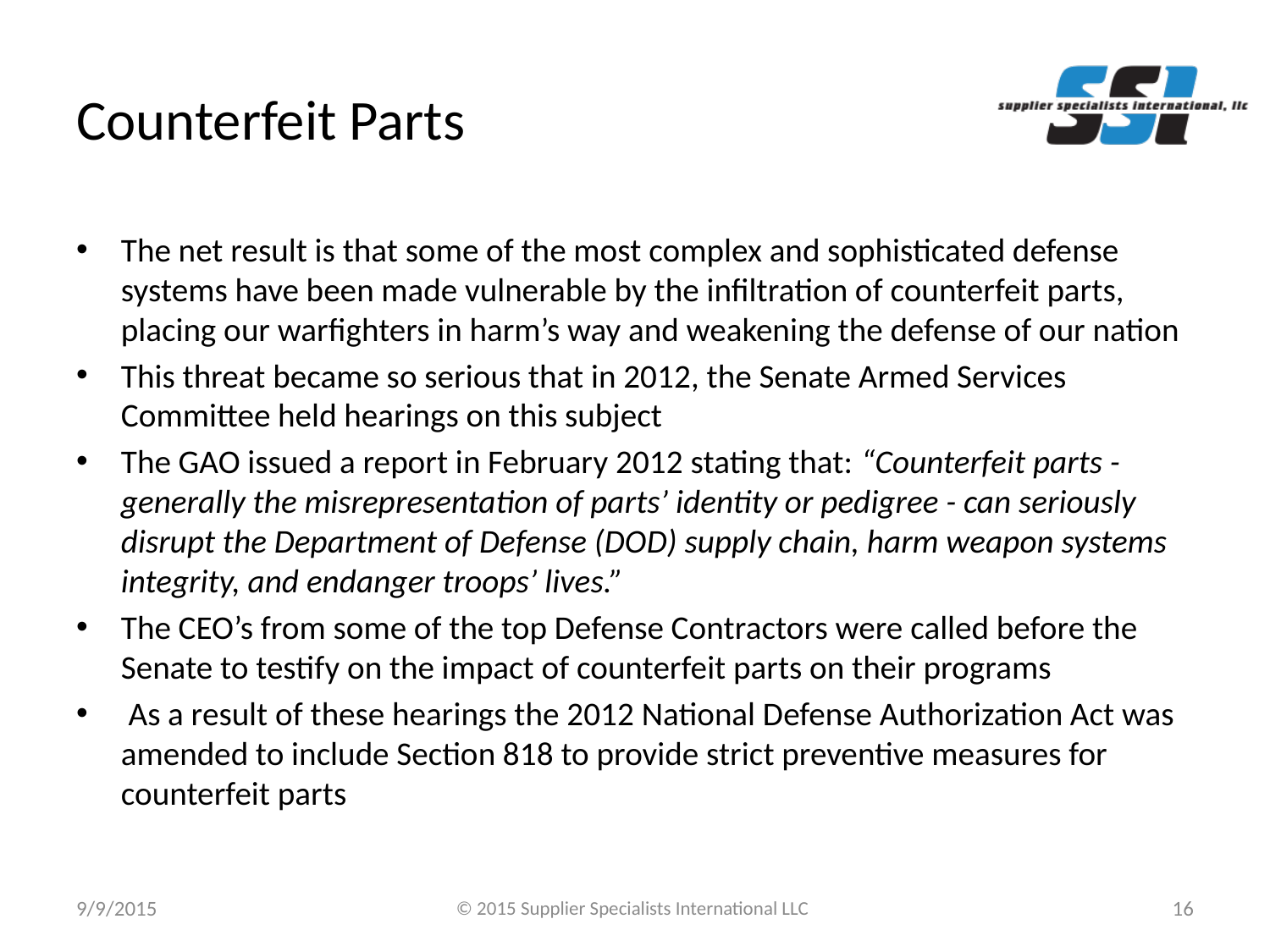

# Counterfeit Parts
The net result is that some of the most complex and sophisticated defense systems have been made vulnerable by the infiltration of counterfeit parts, placing our warfighters in harm’s way and weakening the defense of our nation
This threat became so serious that in 2012, the Senate Armed Services Committee held hearings on this subject
The GAO issued a report in February 2012 stating that: “Counterfeit parts - generally the misrepresentation of parts’ identity or pedigree - can seriously disrupt the Department of Defense (DOD) supply chain, harm weapon systems integrity, and endanger troops’ lives.”
The CEO’s from some of the top Defense Contractors were called before the Senate to testify on the impact of counterfeit parts on their programs
 As a result of these hearings the 2012 National Defense Authorization Act was amended to include Section 818 to provide strict preventive measures for counterfeit parts
9/9/2015
© 2015 Supplier Specialists International LLC
16